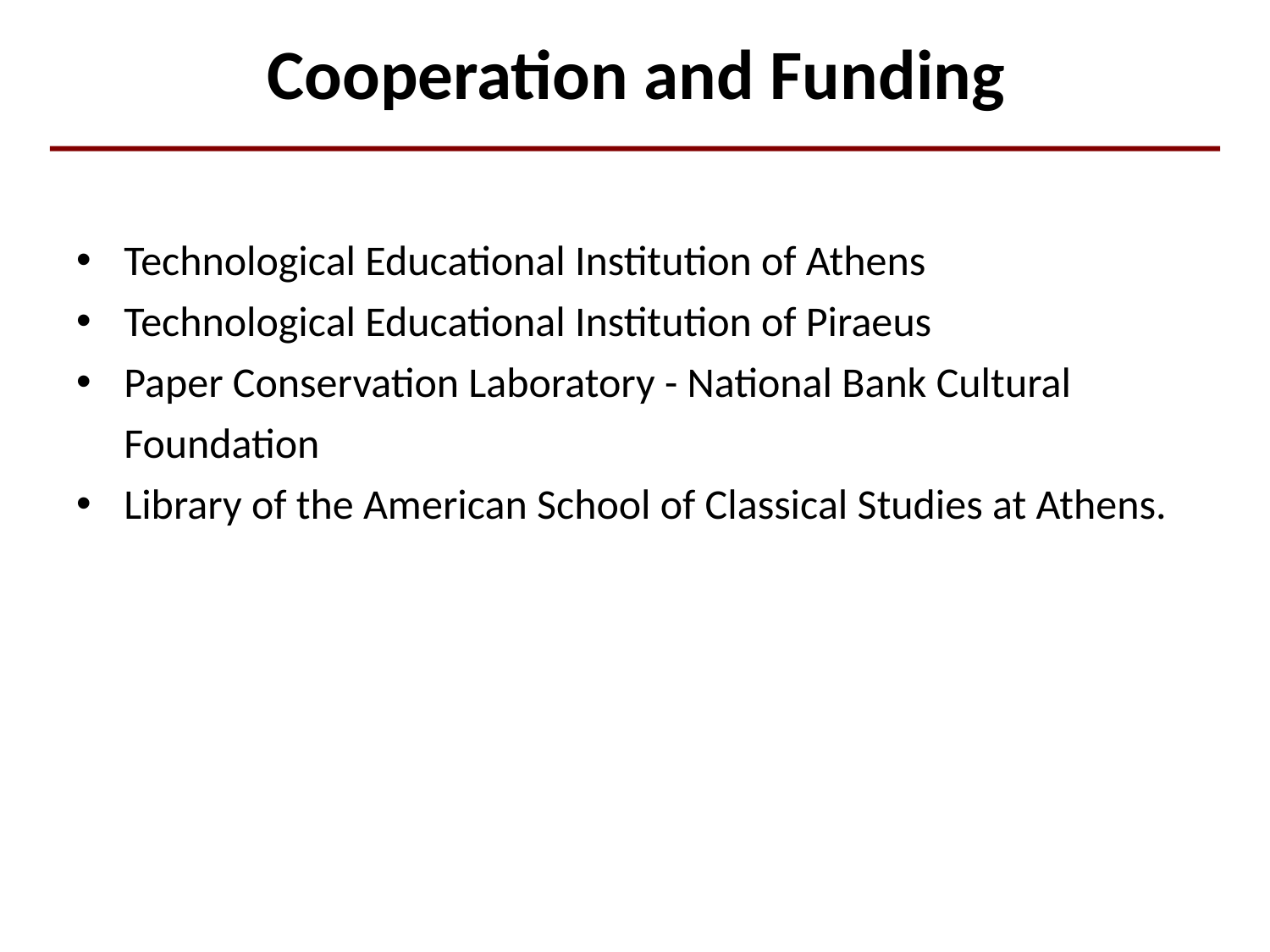

# Cooperation and Funding
of Art, in Athens, Greece, in cooperation with:
Technological Educational Institution of Athens
Technological Educational Institution of Piraeus
Paper Conservation Laboratory - National Bank Cultural Foundation
Library of the American School of Classical Studies at Athens.